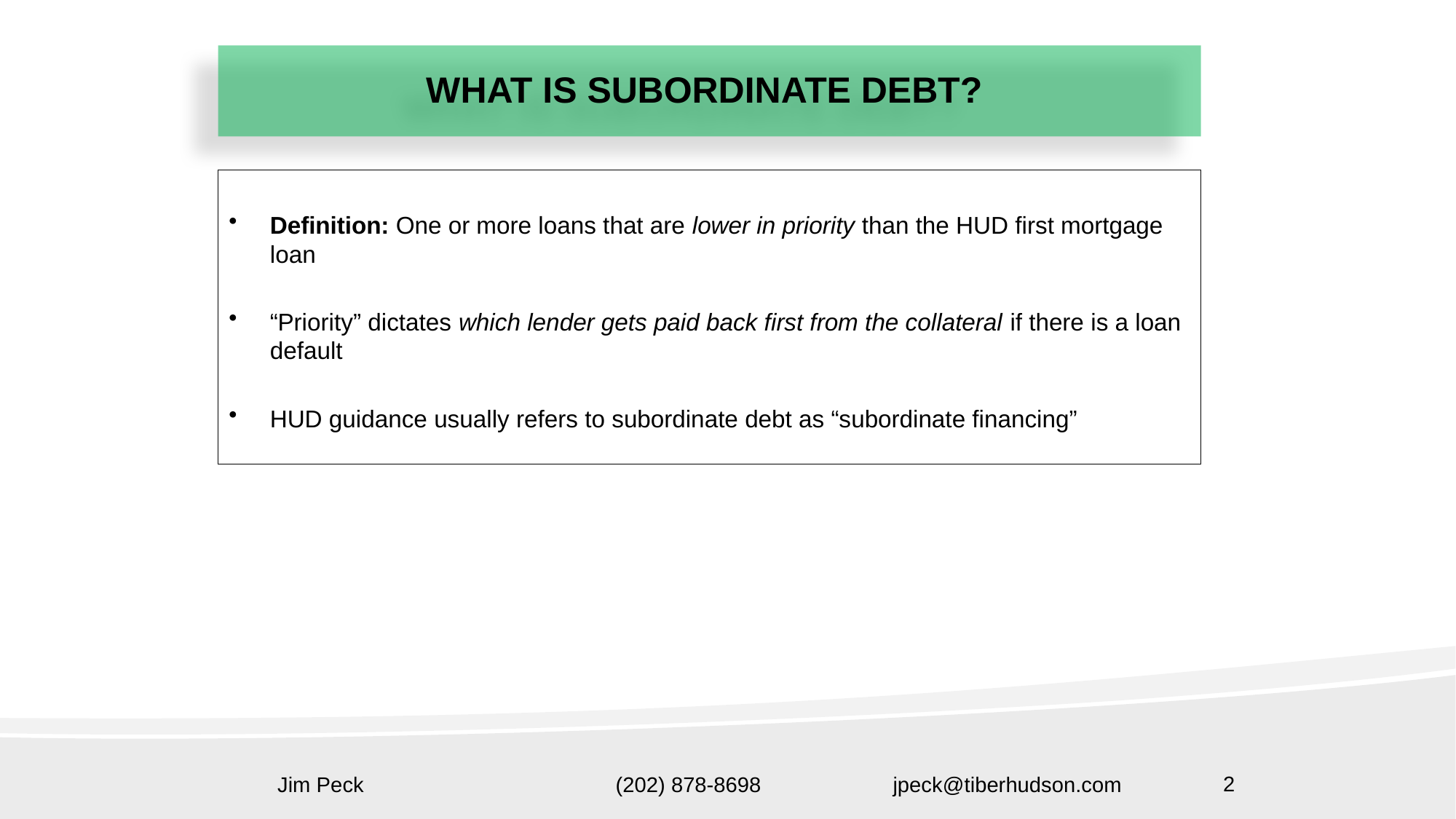

WHAT IS SUBORDINATE DEBT?

Definition: One or more loans that are lower in priority than the HUD first mortgage loan

“Priority” dictates which lender gets paid back first from the collateral if there is a loan default

HUD guidance usually refers to subordinate debt as “subordinate financing”
Jim Peck                                          (202) 878-8698                      jpeck@tiberhudson.com
2